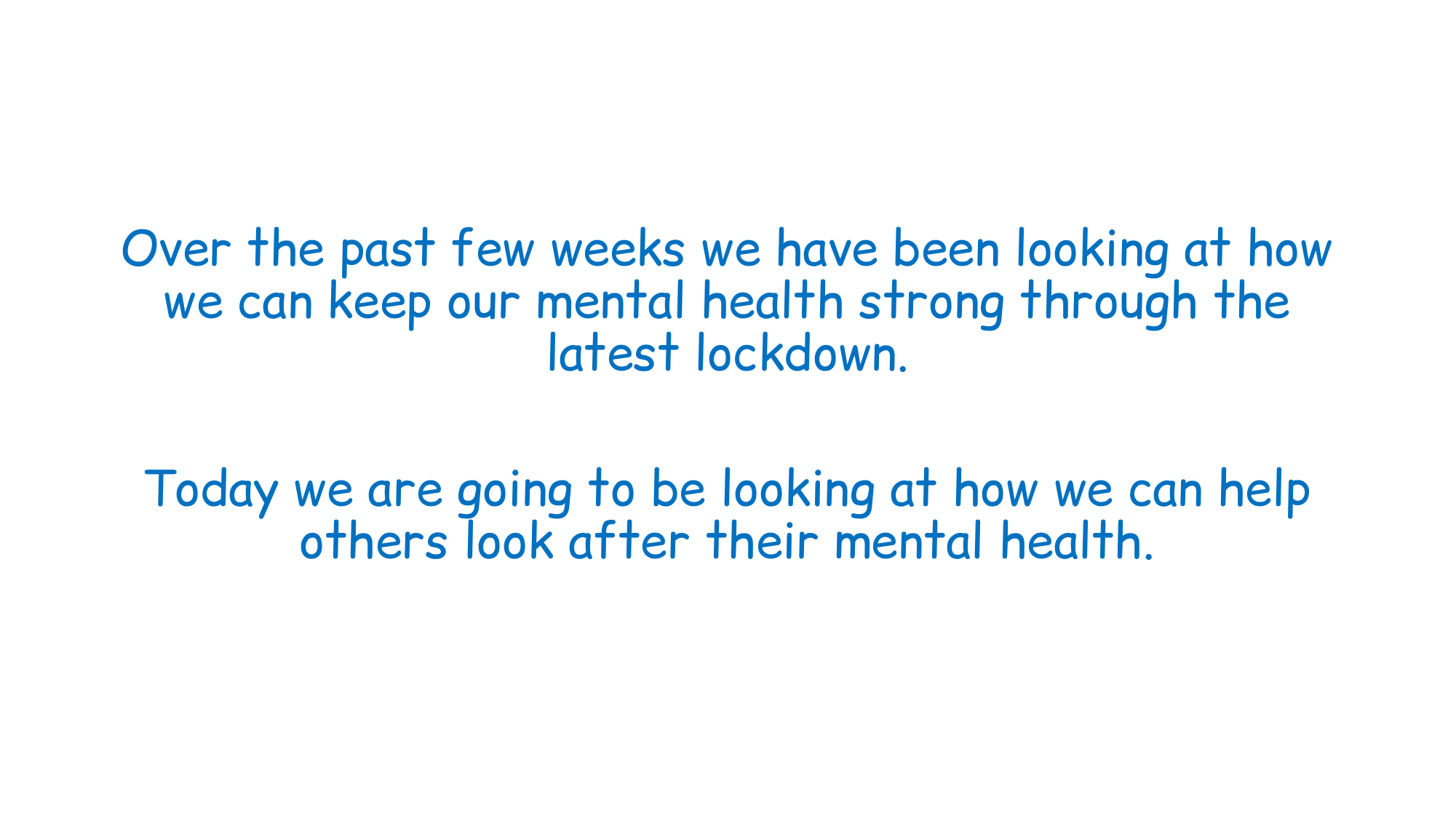

#
Over the past few weeks we have been looking at how we can keep our mental health strong through the latest lockdown.

Today we are going to be looking at how we can help others look after their mental health.